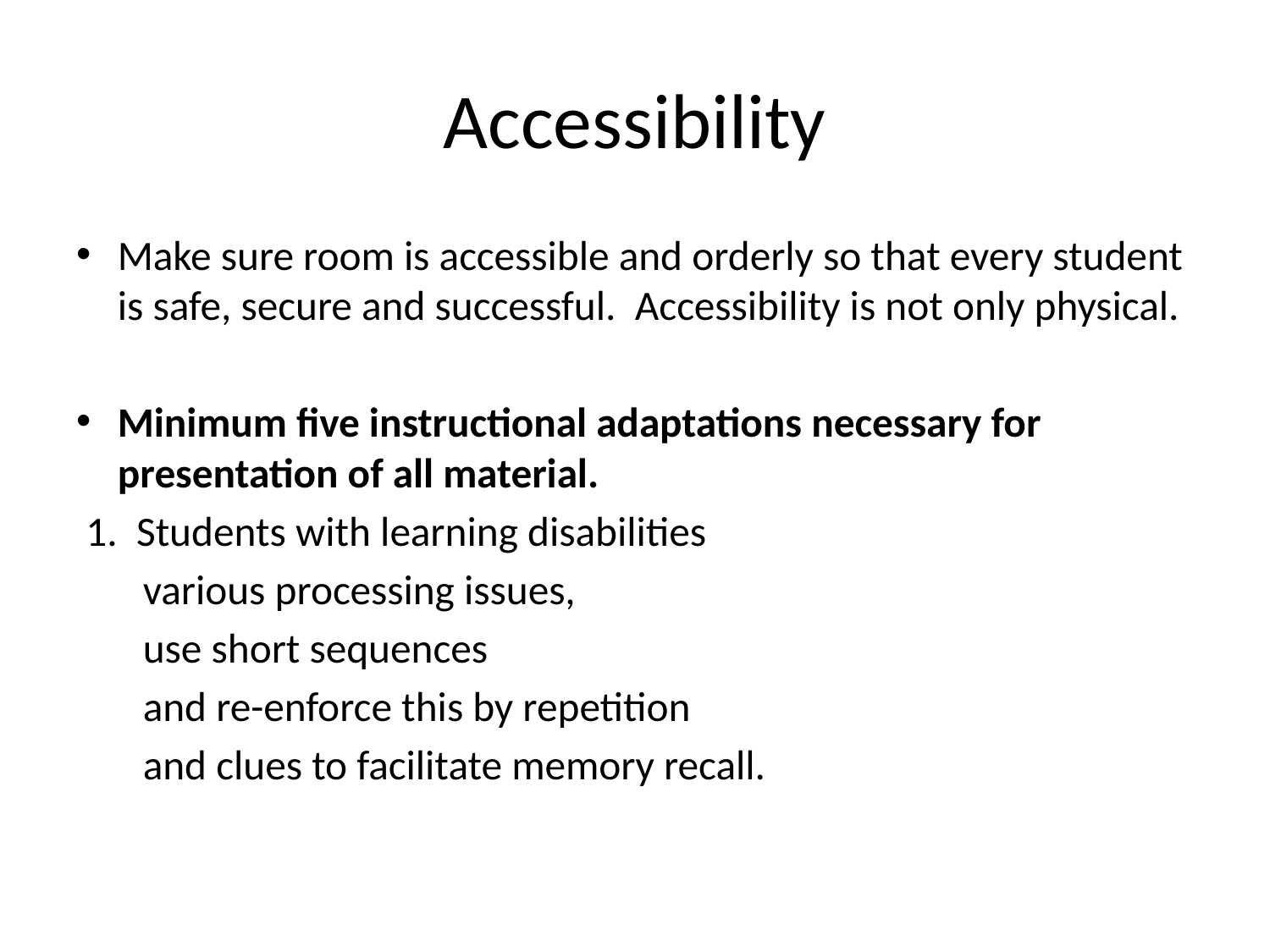

# Accessibility
Make sure room is accessible and orderly so that every student is safe, secure and successful.  Accessibility is not only physical.

Minimum five instructional adaptations necessary for presentation of all material.
 1.  Students with learning disabilities
       various processing issues,
       use short sequences
       and re-enforce this by repetition
       and clues to facilitate memory recall.